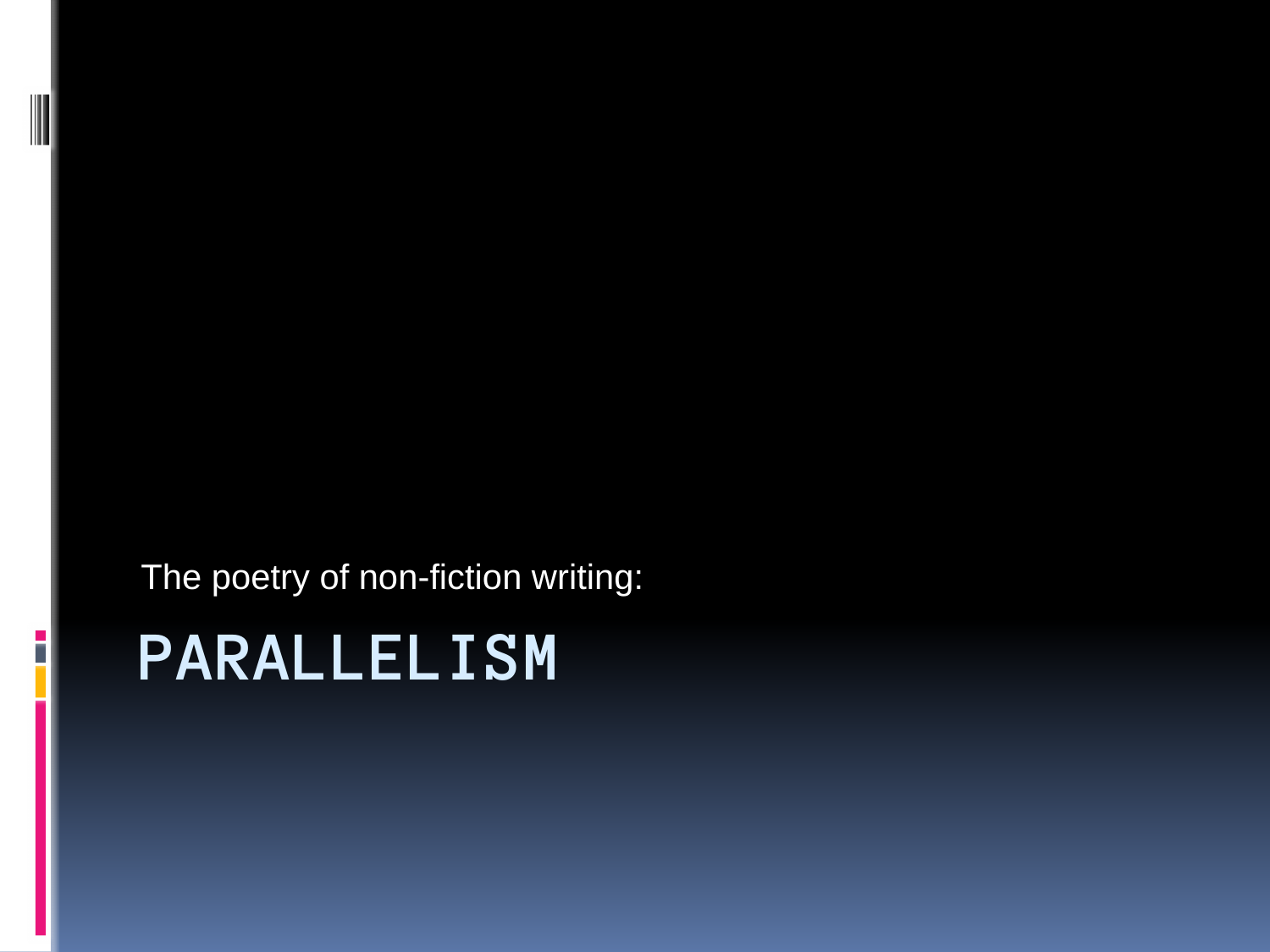

The poetry of non-fiction writing:
# Parallelism